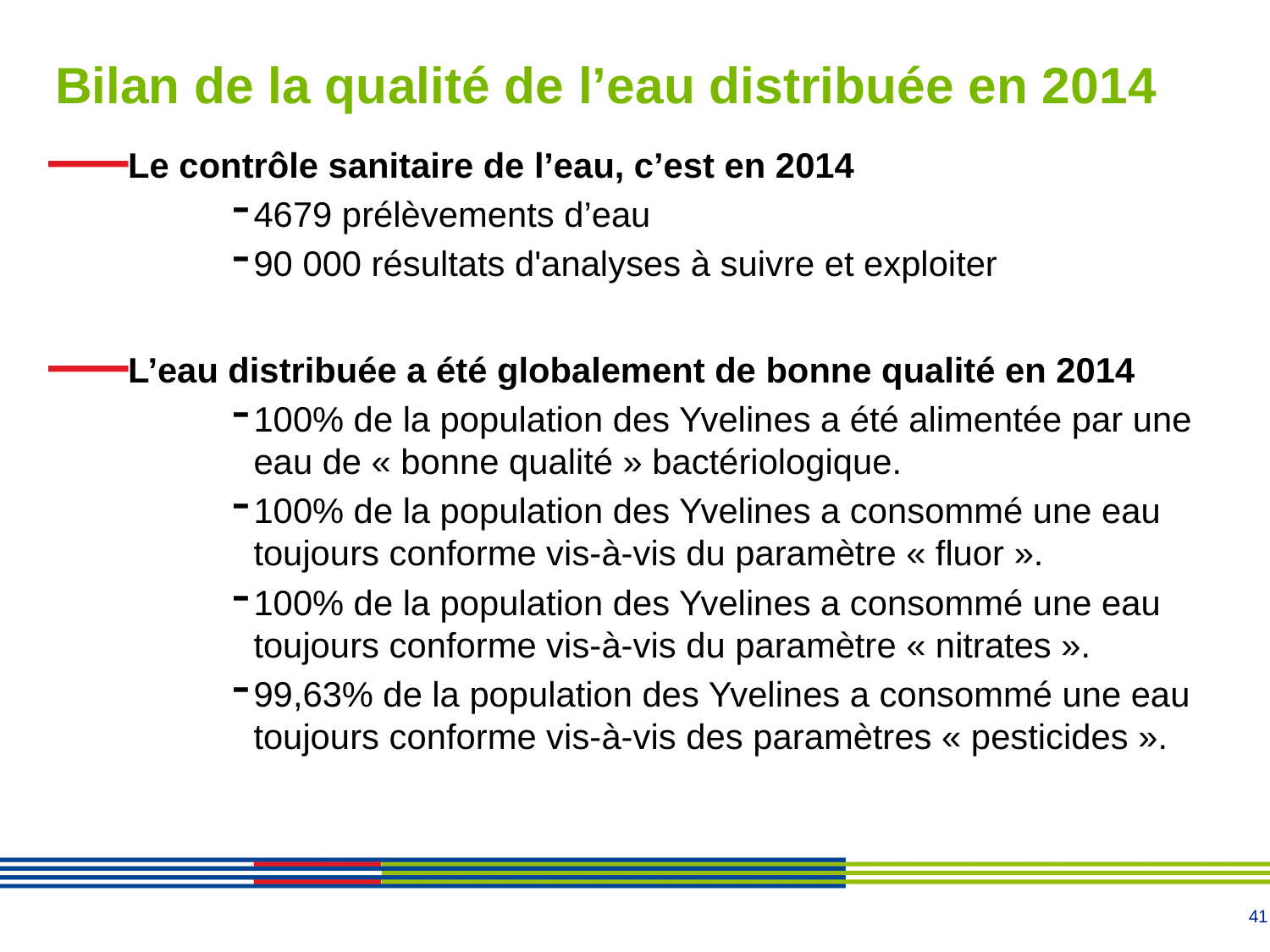

# Bilan de la qualité de l’eau distribuée en 2014
Le contrôle sanitaire de l’eau, c’est en 2014
4679 prélèvements d’eau
90 000 résultats d'analyses à suivre et exploiter

L’eau distribuée a été globalement de bonne qualité en 2014
100% de la population des Yvelines a été alimentée par une eau de « bonne qualité » bactériologique.
100% de la population des Yvelines a consommé une eau toujours conforme vis-à-vis du paramètre « fluor ».
100% de la population des Yvelines a consommé une eau toujours conforme vis-à-vis du paramètre « nitrates ».
99,63% de la population des Yvelines a consommé une eau toujours conforme vis-à-vis des paramètres « pesticides ».